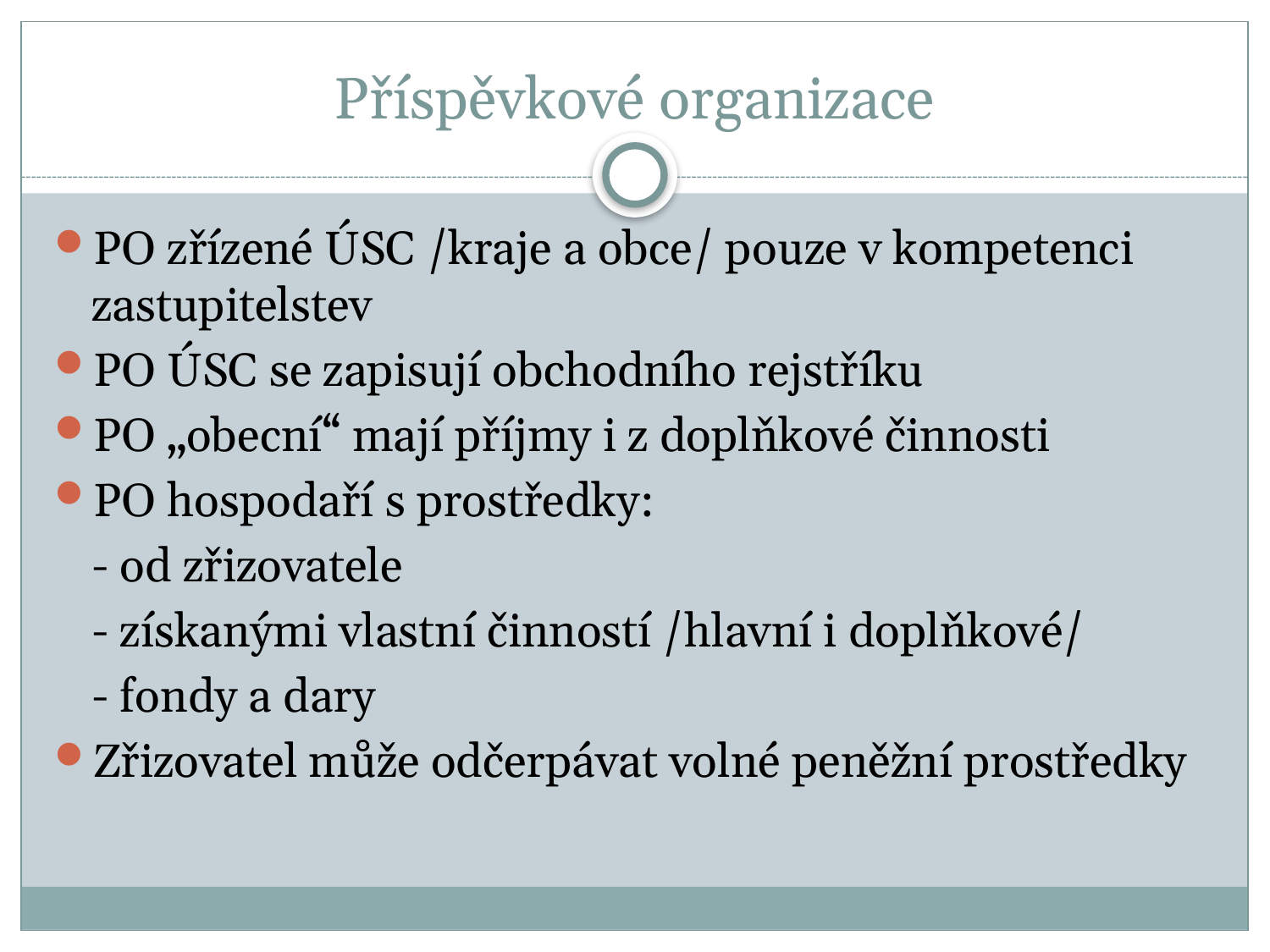

# Příspěvkové organizace
PO zřízené ÚSC /kraje a obce/ pouze v kompetenci zastupitelstev
PO ÚSC se zapisují obchodního rejstříku
PO „obecní“ mají příjmy i z doplňkové činnosti
PO hospodaří s prostředky:
	- od zřizovatele
	- získanými vlastní činností /hlavní i doplňkové/
	- fondy a dary
Zřizovatel může odčerpávat volné peněžní prostředky